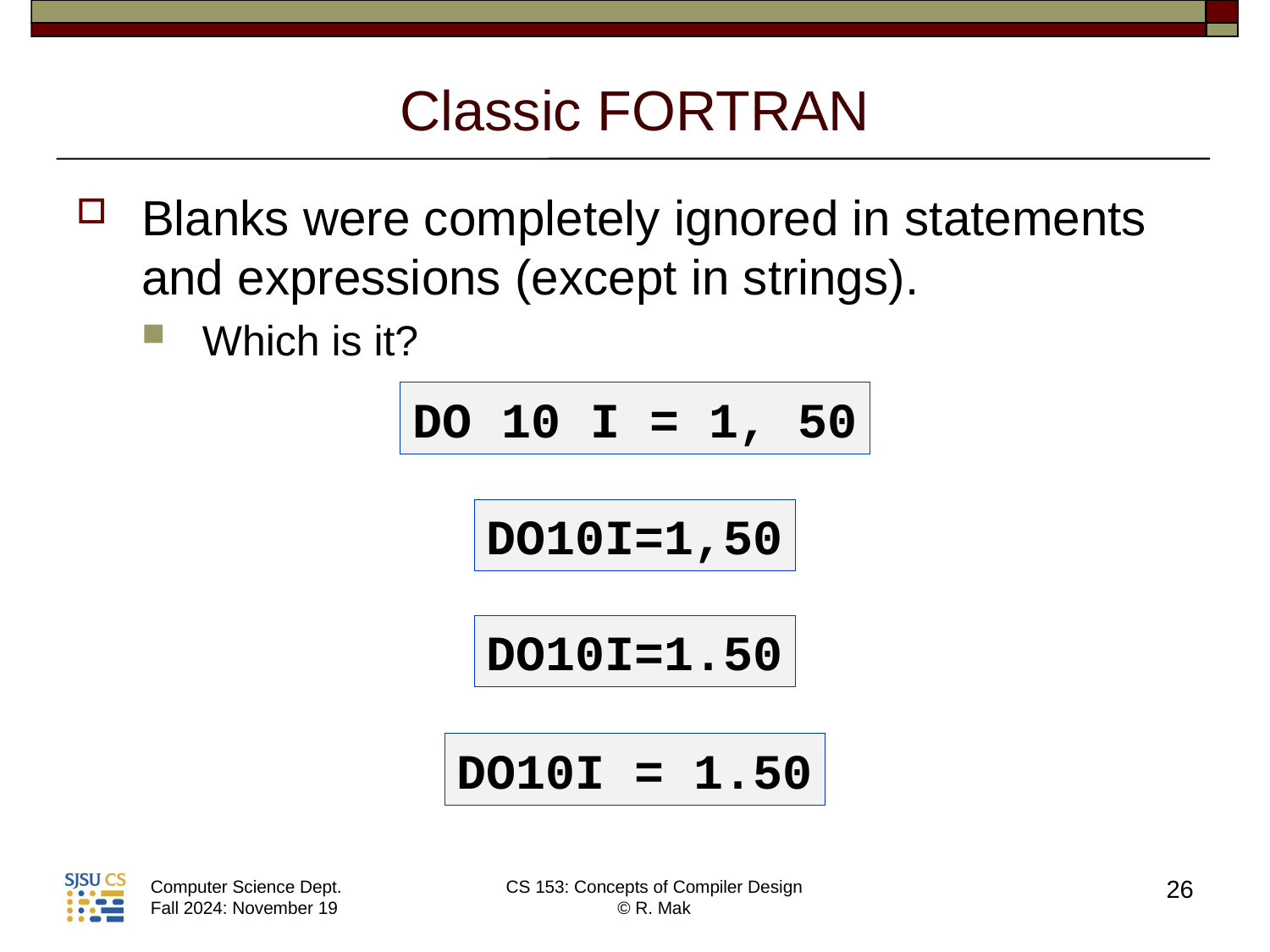

# Classic FORTRAN
Blanks were completely ignored in statements and expressions (except in strings).
Which is it?
DO 10 I = 1, 50
DO10I=1,50
DO10I=1.50
DO10I = 1.50
26